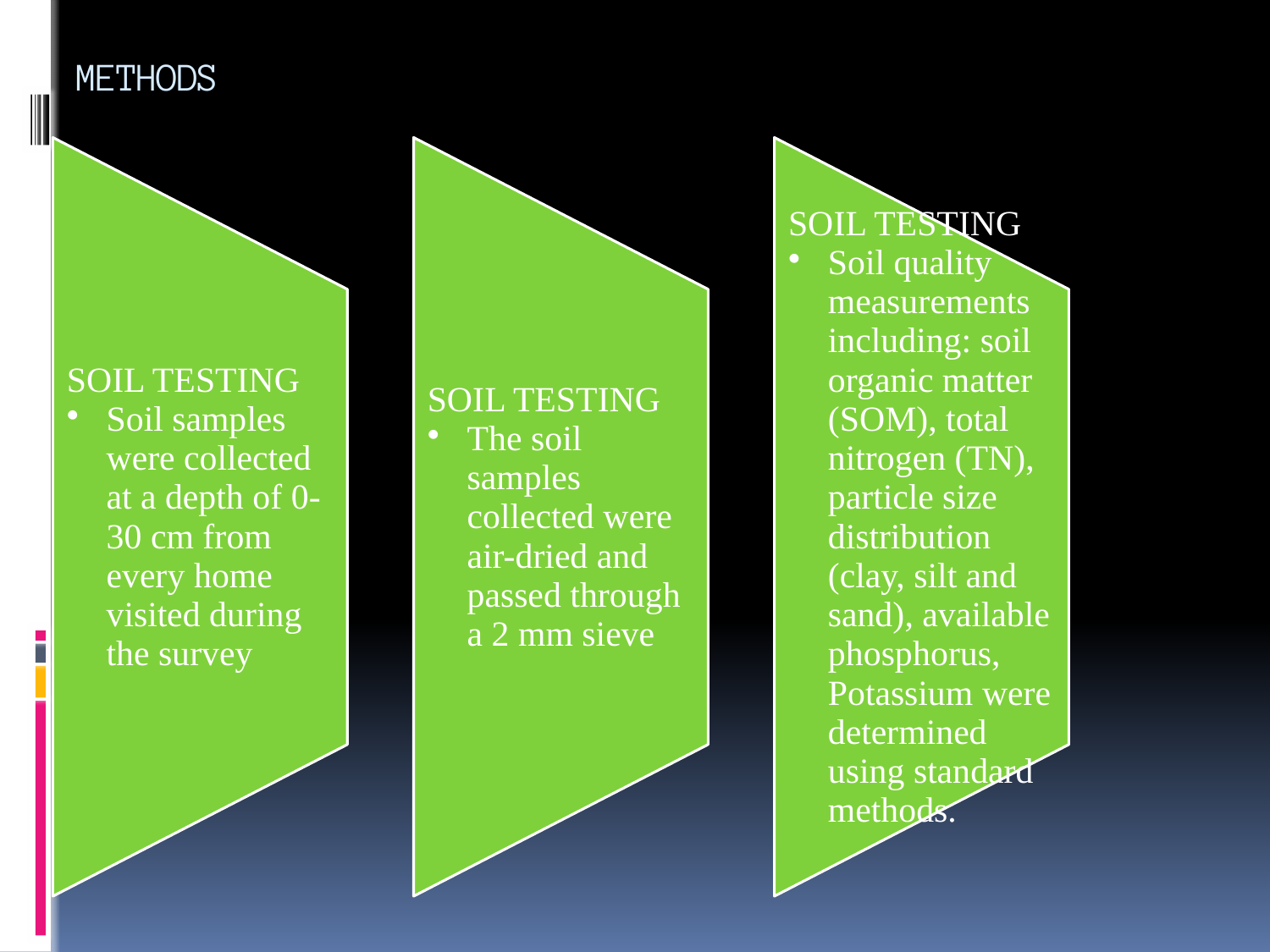

# METHODS
SOIL TESTING
Soil samples were collected at a depth of 0-30 cm from every home visited during the survey
SOIL TESTING
The soil samples collected were air-dried and passed through a 2 mm sieve
SOIL TESTING
Soil quality measurements including: soil organic matter (SOM), total nitrogen (TN), particle size distribution (clay, silt and sand), available phosphorus, Potassium were determined using standard methods.